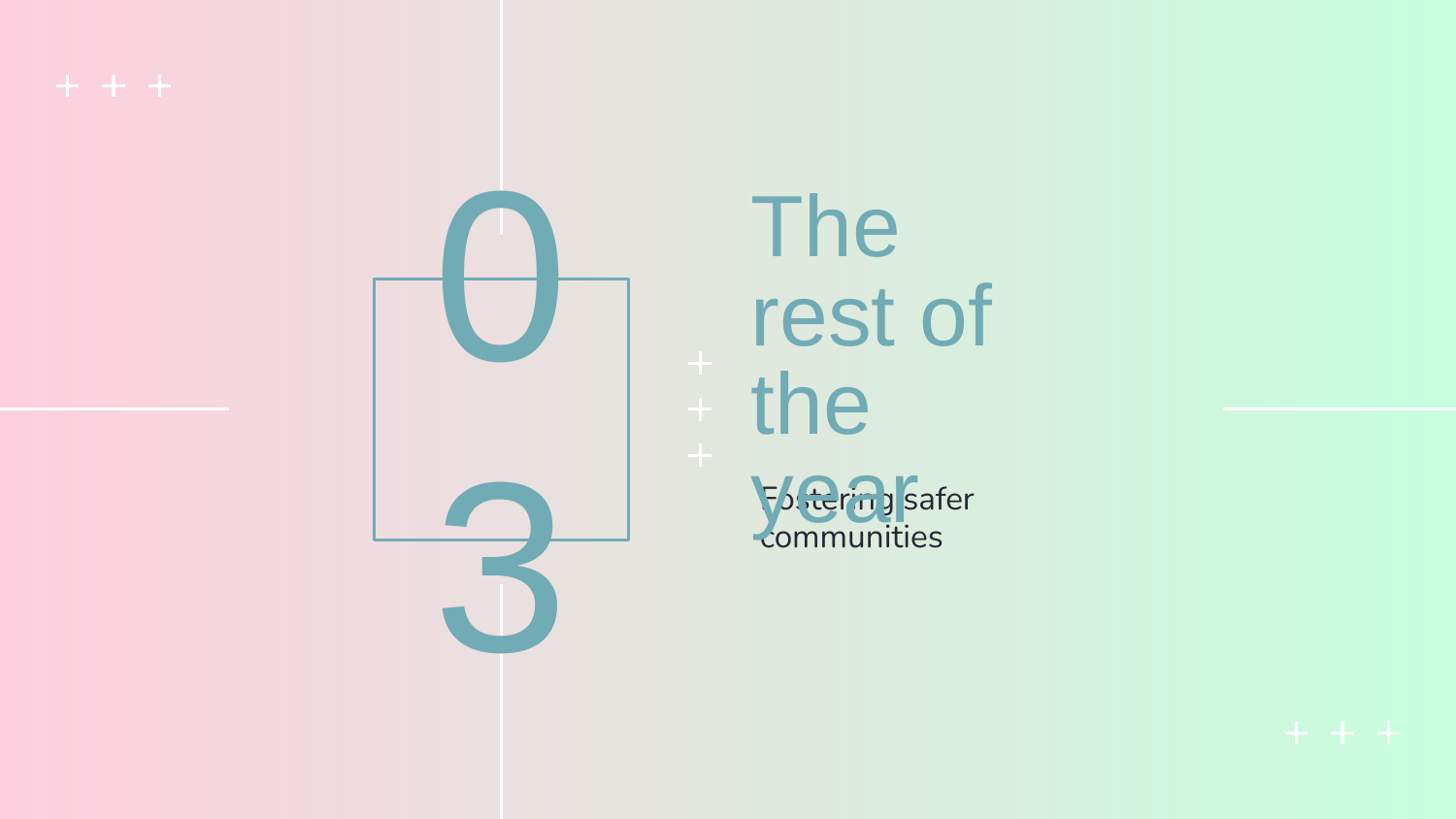

# The rest of the year
03
Fostering safer communities